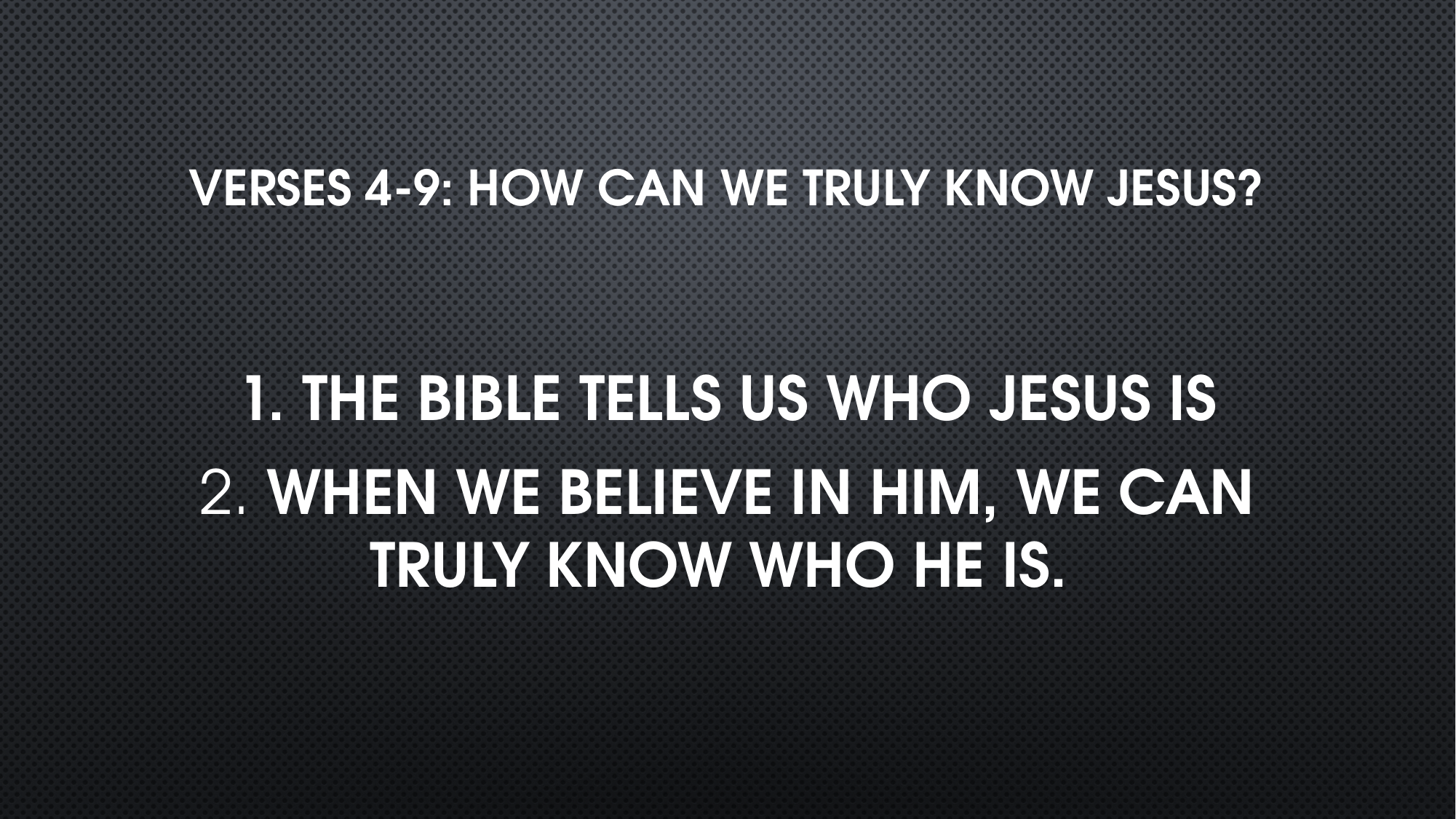

# Verses 4-9: How can we truly know Jesus?
1. The bible tells us who Jesus is
2. when we believe in him, we can truly know who he is.